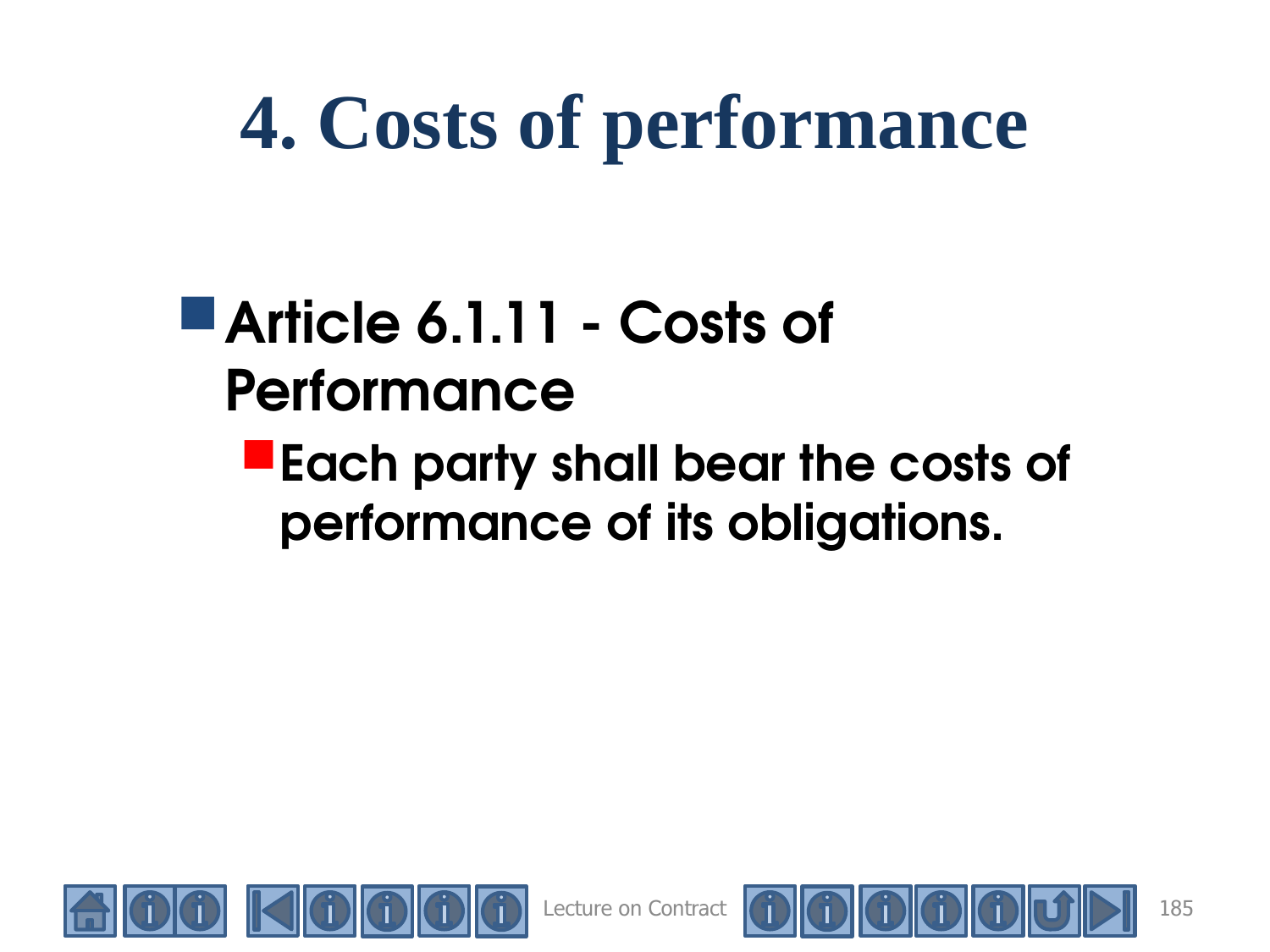

# 4. Costs of performance
Article 6.1.11 - Costs of Performance
Each party shall bear the costs of performance of its obligations.
Lecture on Contract
185